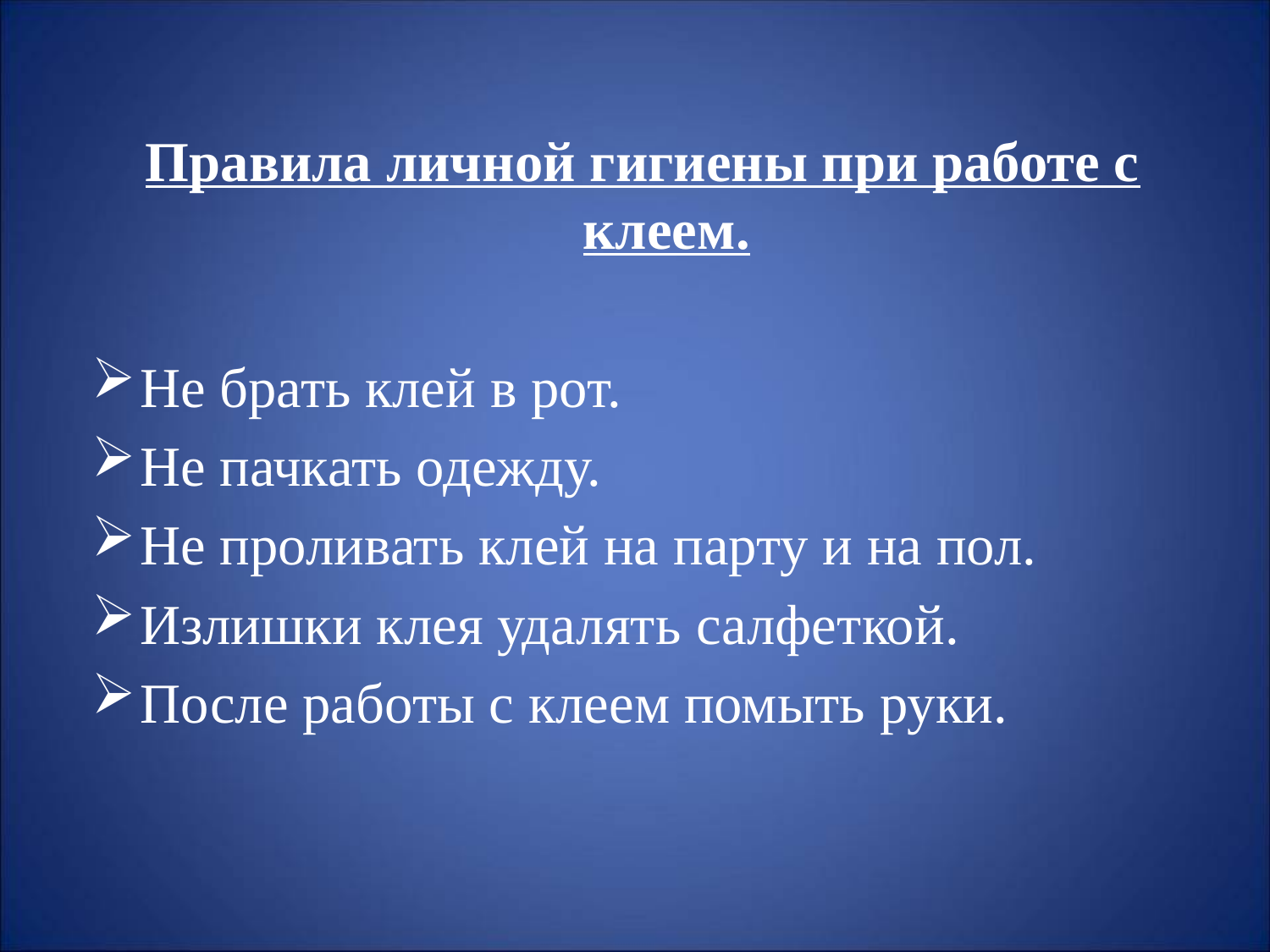

Правила личной гигиены при работе с клеем.

Не брать клей в рот.
Не пачкать одежду.
Не проливать клей на парту и на пол.
Излишки клея удалять салфеткой.
После работы с клеем помыть руки.